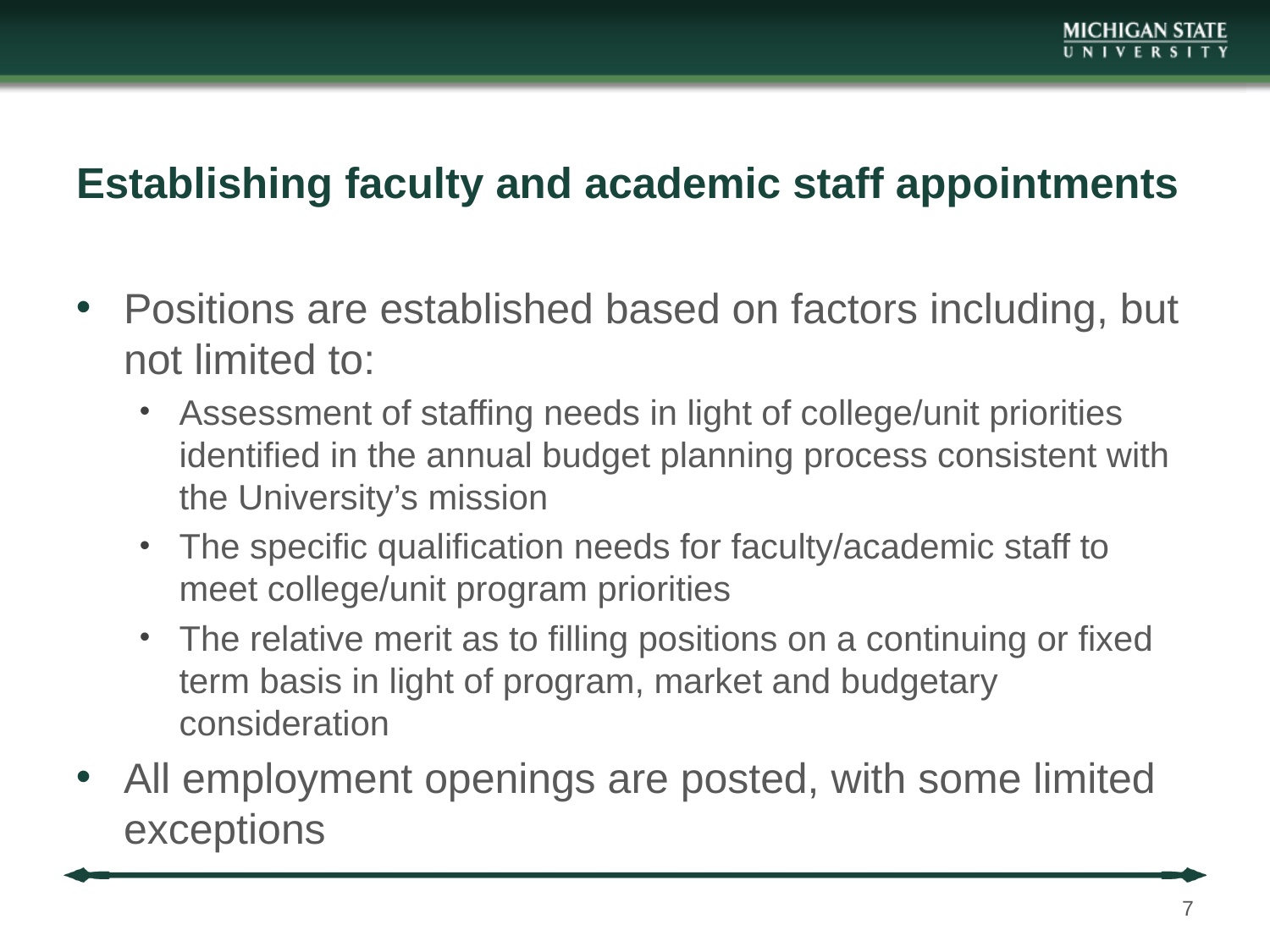

# Establishing faculty and academic staff appointments
Positions are established based on factors including, but not limited to:
Assessment of staffing needs in light of college/unit priorities identified in the annual budget planning process consistent with the University’s mission
The specific qualification needs for faculty/academic staff to meet college/unit program priorities
The relative merit as to filling positions on a continuing or fixed term basis in light of program, market and budgetary consideration
All employment openings are posted, with some limited exceptions

7